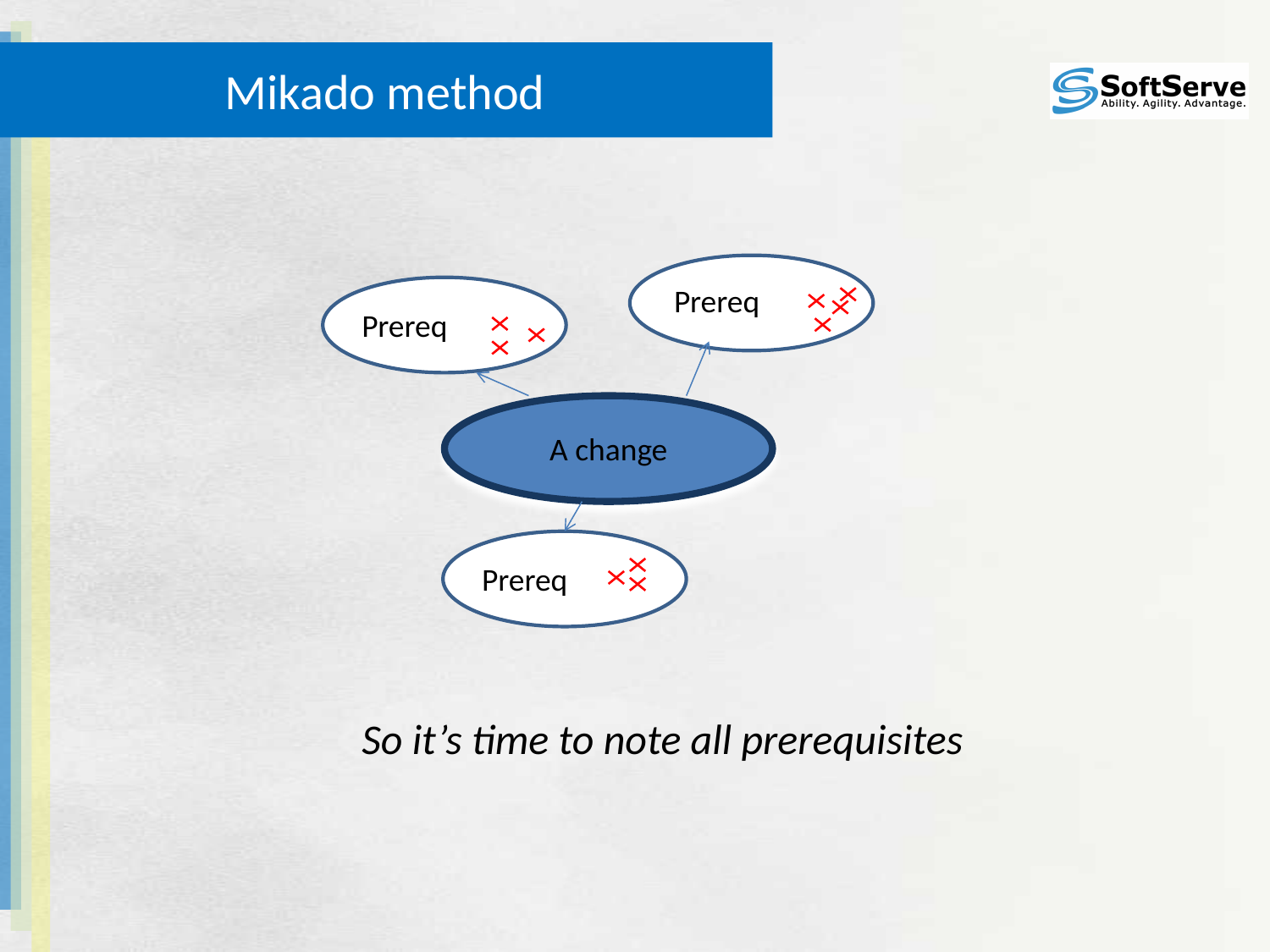

# Mikado method

Prereq

Prereq

A change

Prereq
So it’s time to note all prerequisites